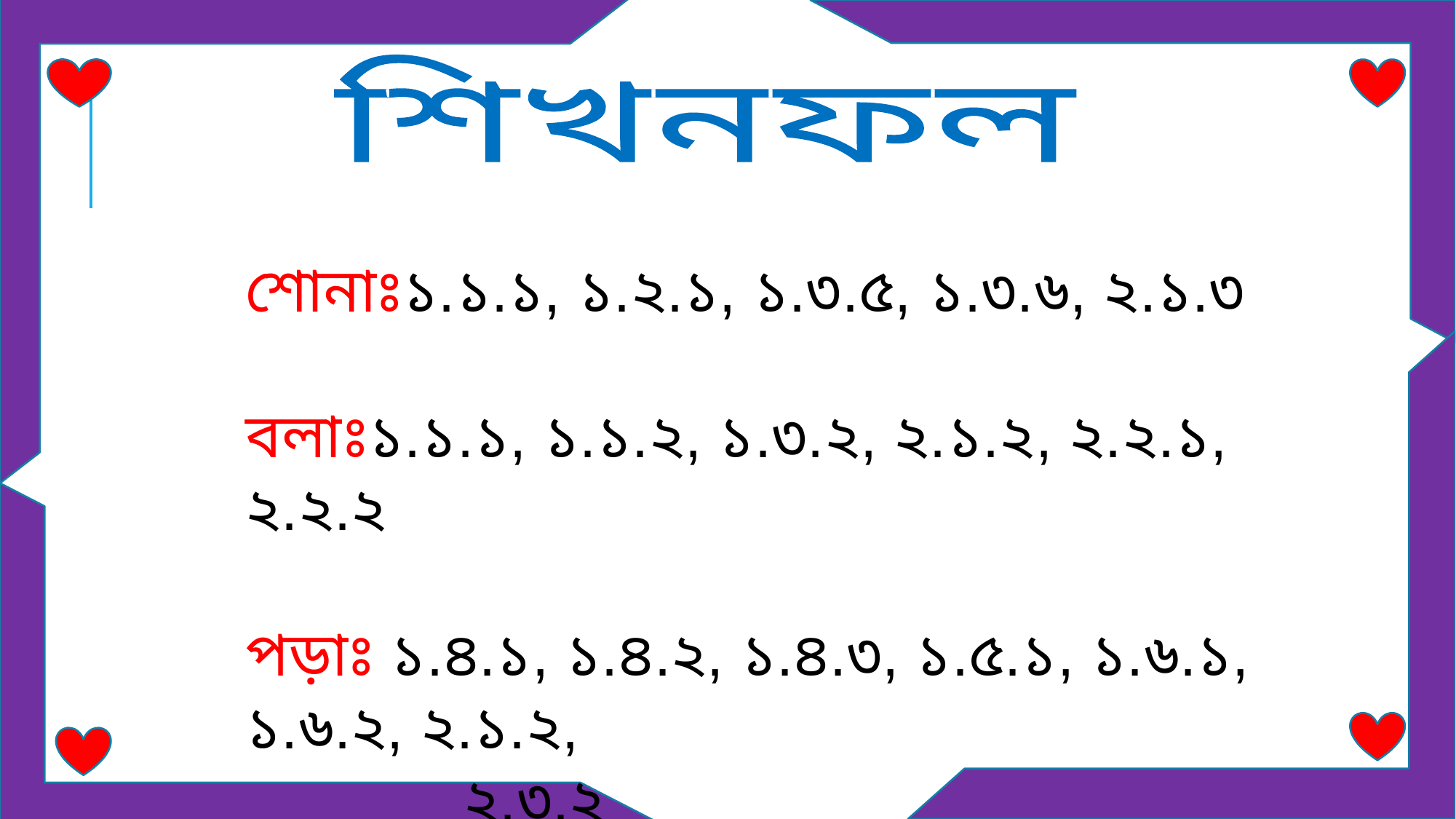

শিখনফল
শোনাঃ১.১.১, ১.২.১, ১.৩.৫, ১.৩.৬, ২.১.৩

বলাঃ১.১.১, ১.১.২, ১.৩.২, ২.১.২, ২.২.১, ২.২.২

পড়াঃ ১.৪.১, ১.৪.২, ১.৪.৩, ১.৫.১, ১.৬.১, ১.৬.২, ২.১.২,
		২.৩.২